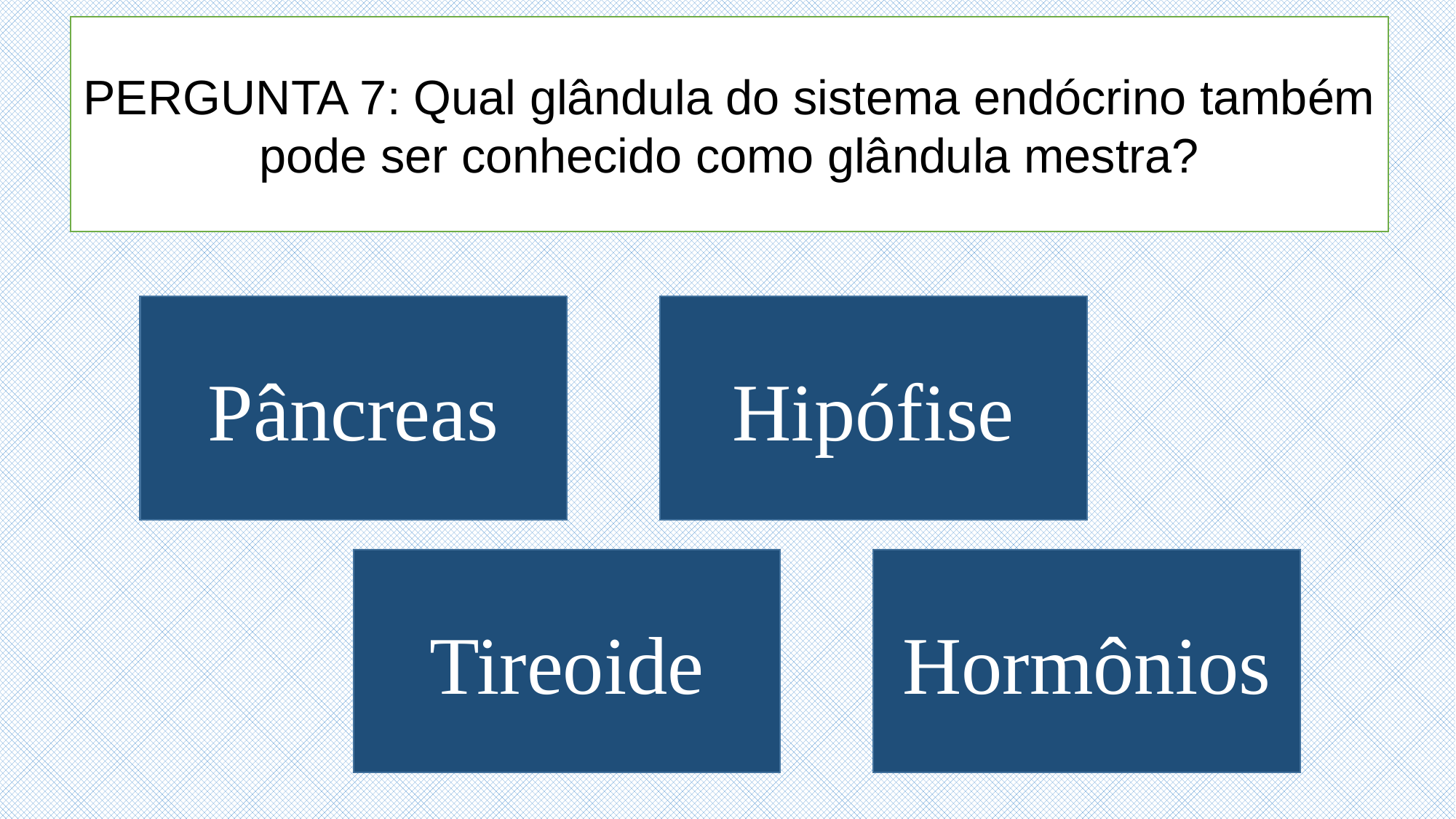

PERGUNTA 7: Qual glândula do sistema endócrino também pode ser conhecido como glândula mestra?
Hipófise
Pâncreas
Tireoide
Hormônios